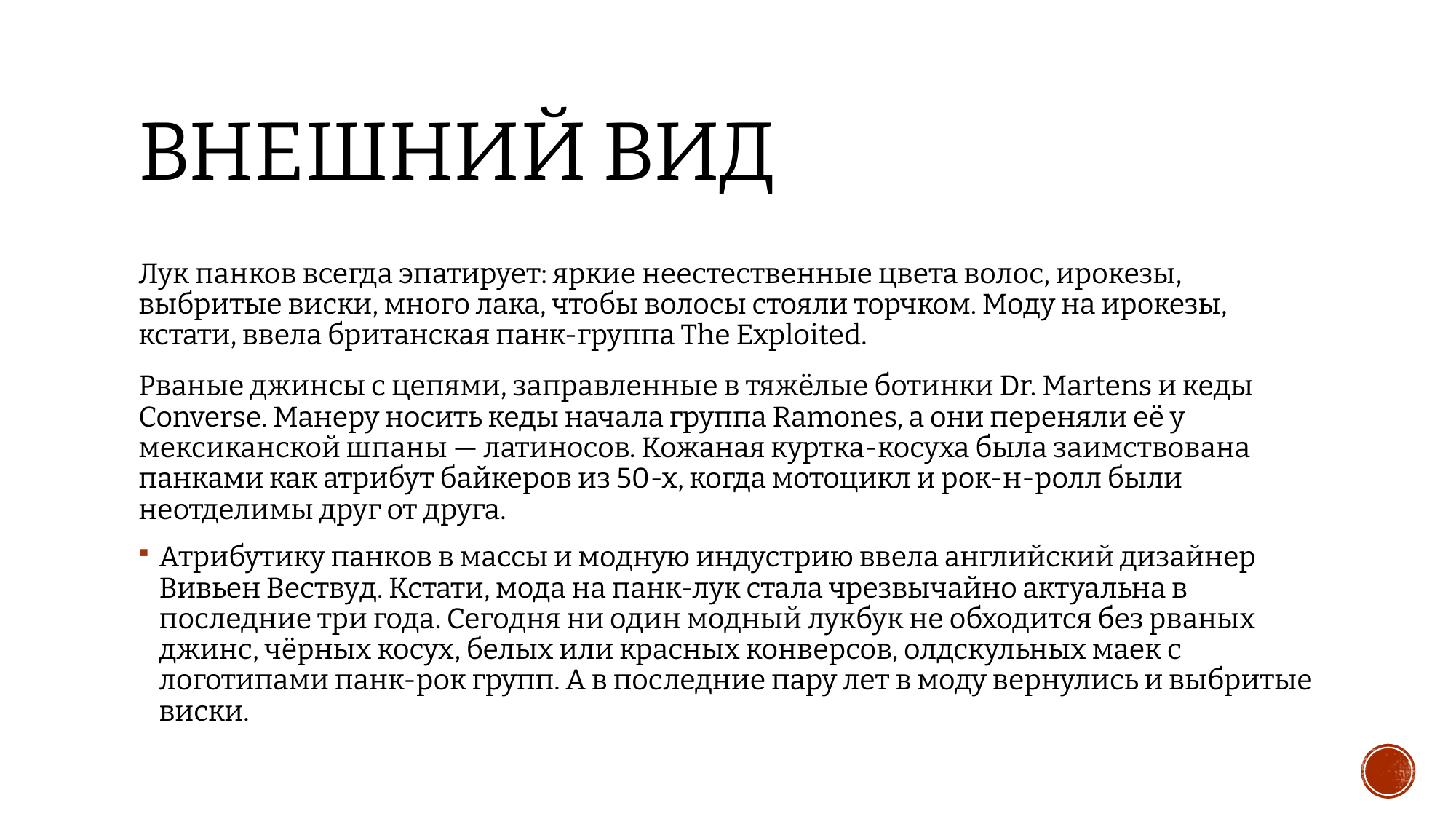

# Внешний вид
Лук панков всегда эпатирует: яркие неестественные цвета волос, ирокезы, выбритые виски, много лака, чтобы волосы стояли торчком. Моду на ирокезы, кстати, ввела британская панк-группа The Exploited.
Рваные джинсы с цепями, заправленные в тяжёлые ботинки Dr. Martens и кеды Converse. Манеру носить кеды начала группа Ramones, а они переняли её у мексиканской шпаны — латиносов. Кожаная куртка-косуха была заимствована панками как атрибут байкеров из 50-х, когда мотоцикл и рок-н-ролл были неотделимы друг от друга.
Атрибутику панков в массы и модную индустрию ввела английский дизайнер Вивьен Вествуд. Кстати, мода на панк-лук стала чрезвычайно актуальна в последние три года. Сегодня ни один модный лукбук не обходится без рваных джинс, чёрных косух, белых или красных конверсов, олдскульных маек с логотипами панк-рок групп. А в последние пару лет в моду вернулись и выбритые виски.